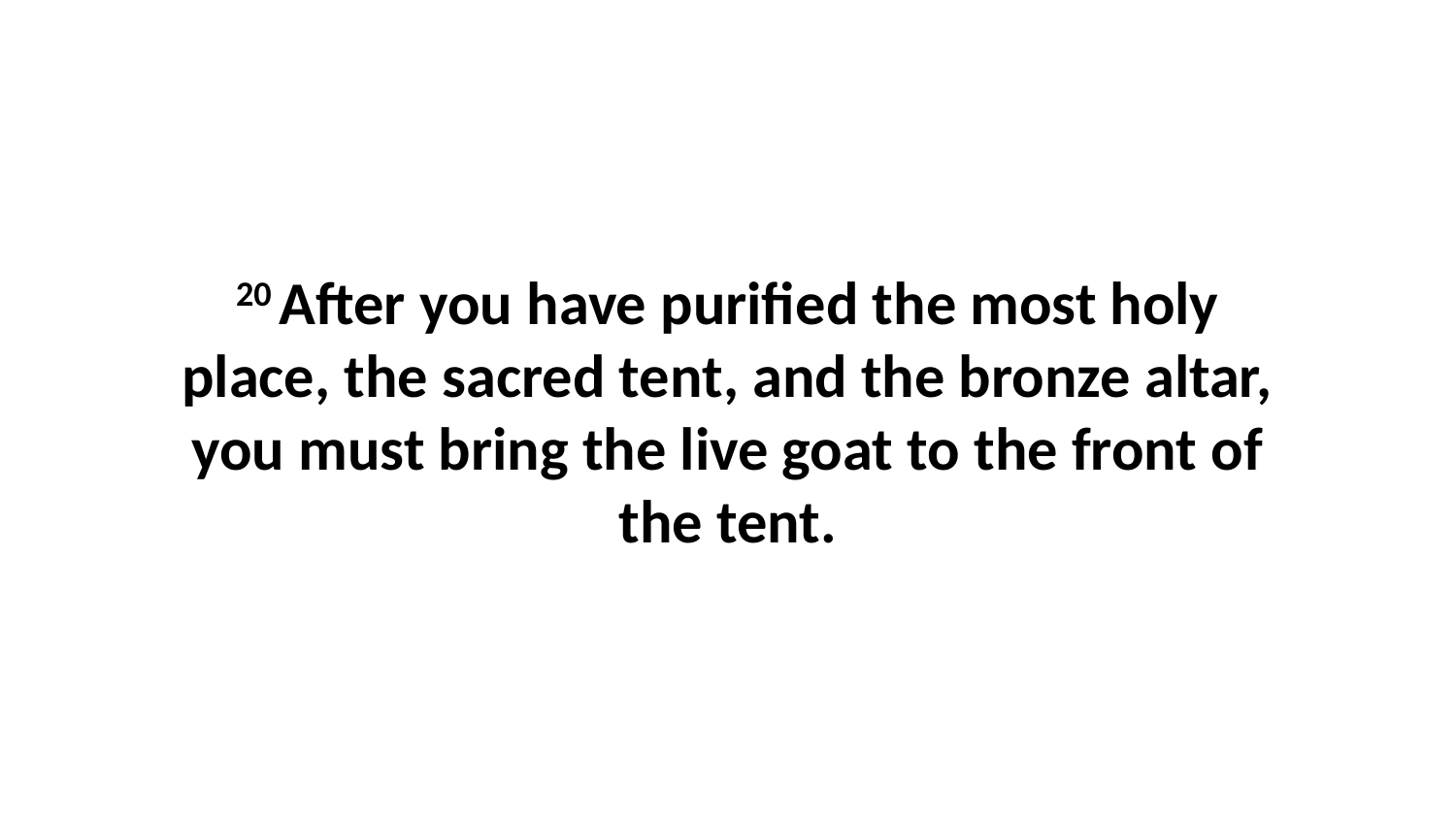

20 After you have purified the most holy place, the sacred tent, and the bronze altar, you must bring the live goat to the front of the tent.